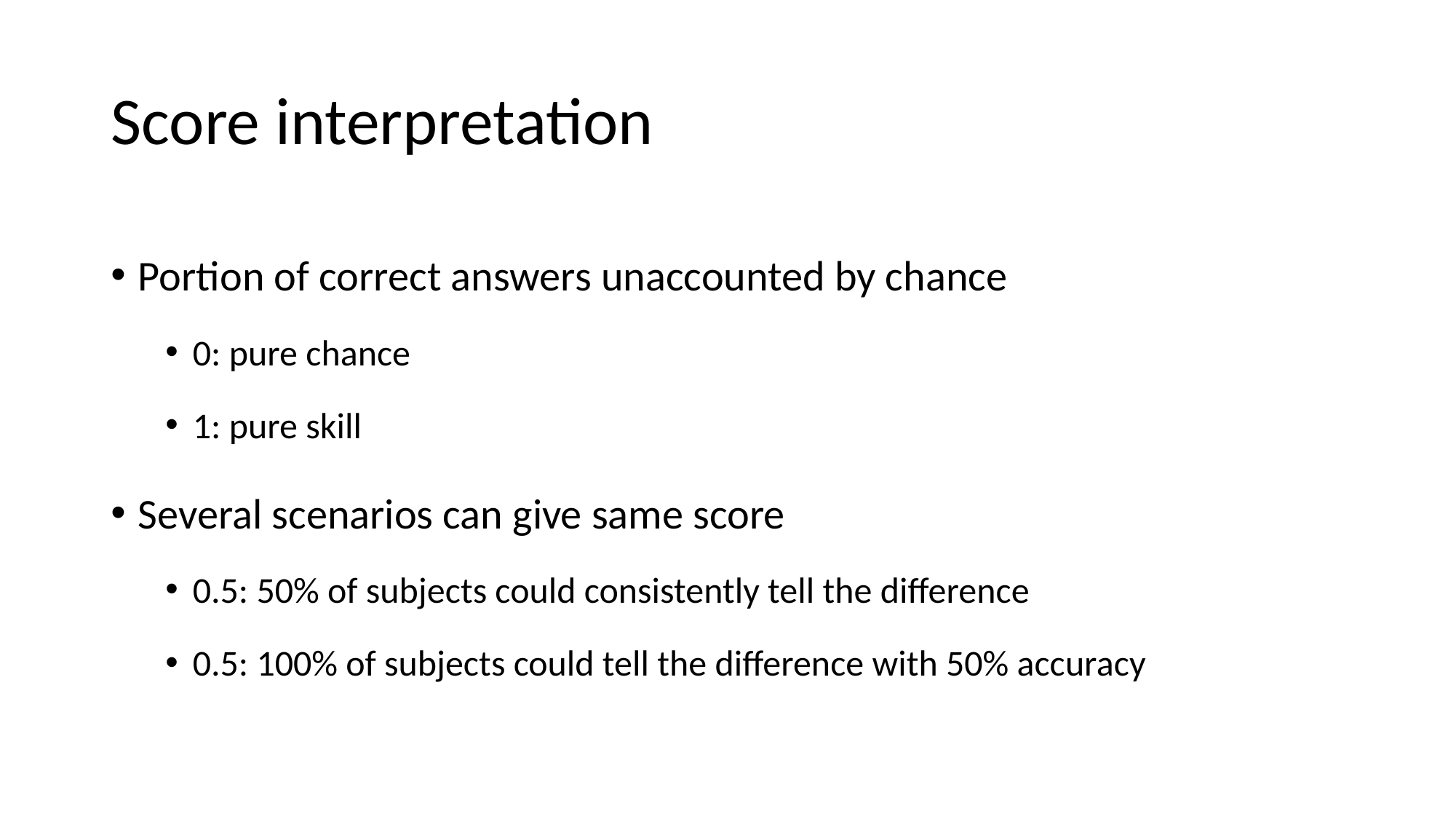

# Score interpretation
Portion of correct answers unaccounted by chance
0: pure chance
1: pure skill
Several scenarios can give same score
0.5: 50% of subjects could consistently tell the difference
0.5: 100% of subjects could tell the difference with 50% accuracy